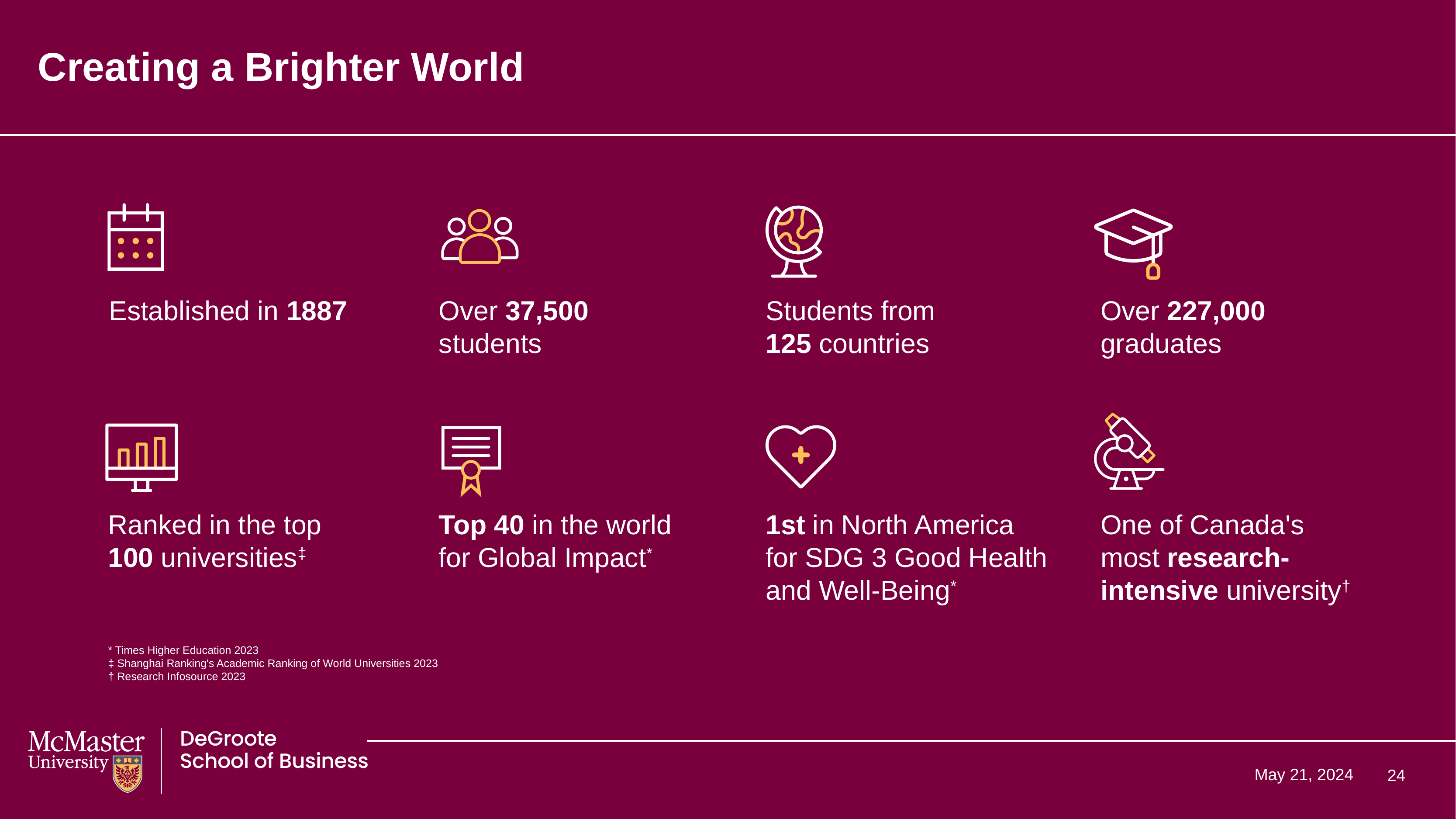

# Creating a Brighter World

Established in 1887
Over 37,500
students
Students from
125 countries
Over 227,000
graduates

Ranked in the top 100 universities‡
Top 40 in the world for Global Impact*
1st in North America for SDG 3 Good Health and Well-Being*
One of Canada's most research-intensive university†
* Times Higher Education 2023
‡ Shanghai Ranking's Academic Ranking of World Universities 2023
† Research Infosource 2023

24
May 21, 2024